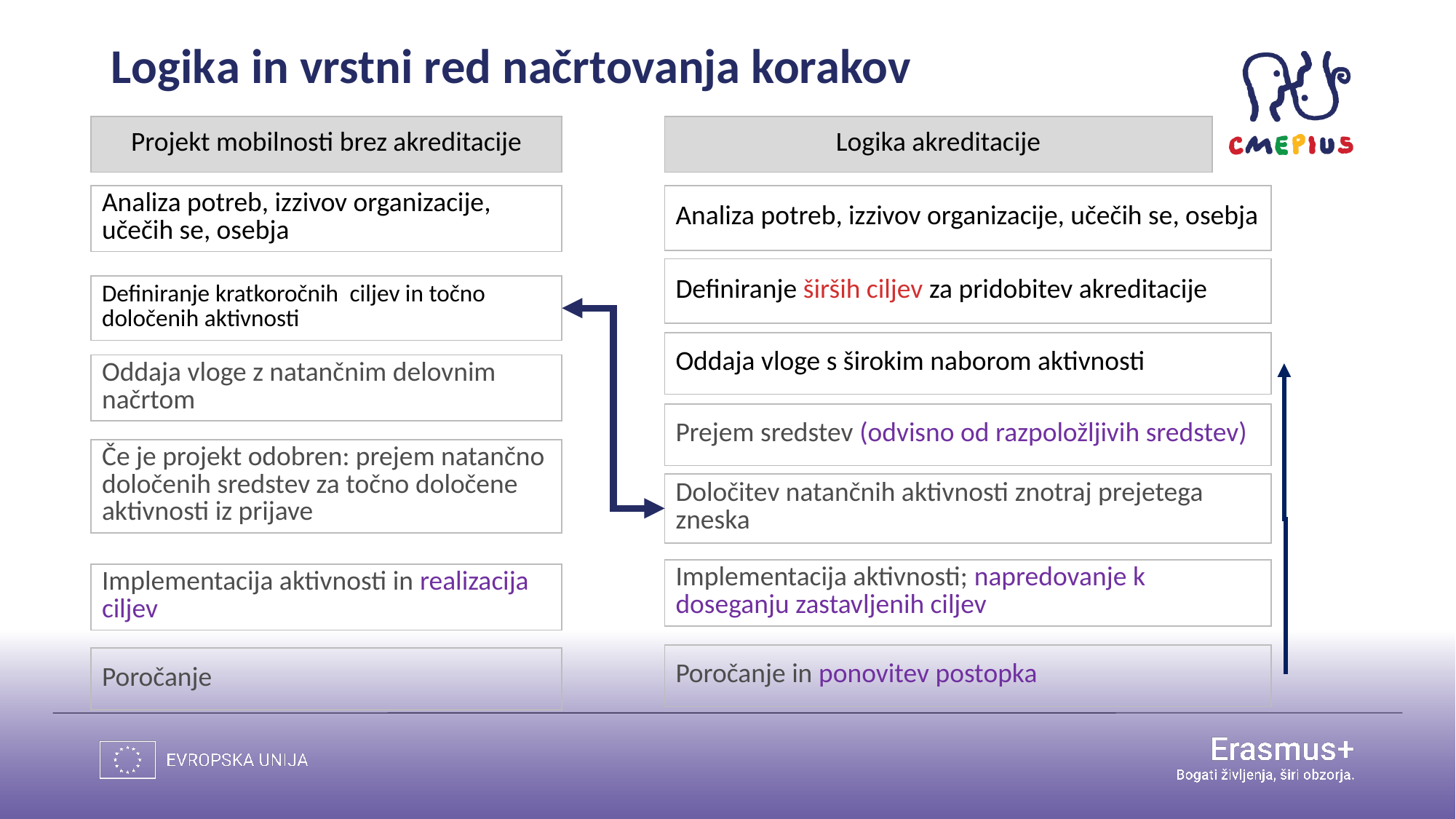

24
# Logika in vrstni red načrtovanja korakov
| Projekt mobilnosti brez akreditacije |
| --- |
| Logika akreditacije |
| --- |
| Analiza potreb, izzivov organizacije, učečih se, osebja |
| --- |
| Analiza potreb, izzivov organizacije, učečih se, osebja |
| --- |
| Definiranje širših ciljev za pridobitev akreditacije |
| --- |
| Definiranje kratkoročnih ciljev in točno določenih aktivnosti |
| --- |
| Oddaja vloge s širokim naborom aktivnosti |
| --- |
| Oddaja vloge z natančnim delovnim načrtom |
| --- |
| Prejem sredstev (odvisno od razpoložljivih sredstev) |
| --- |
| Če je projekt odobren: prejem natančno določenih sredstev za točno določene aktivnosti iz prijave |
| --- |
| Določitev natančnih aktivnosti znotraj prejetega zneska |
| --- |
| Implementacija aktivnosti; napredovanje k doseganju zastavljenih ciljev |
| --- |
| Implementacija aktivnosti in realizacija ciljev |
| --- |
| Poročanje in ponovitev postopka |
| --- |
| Poročanje |
| --- |